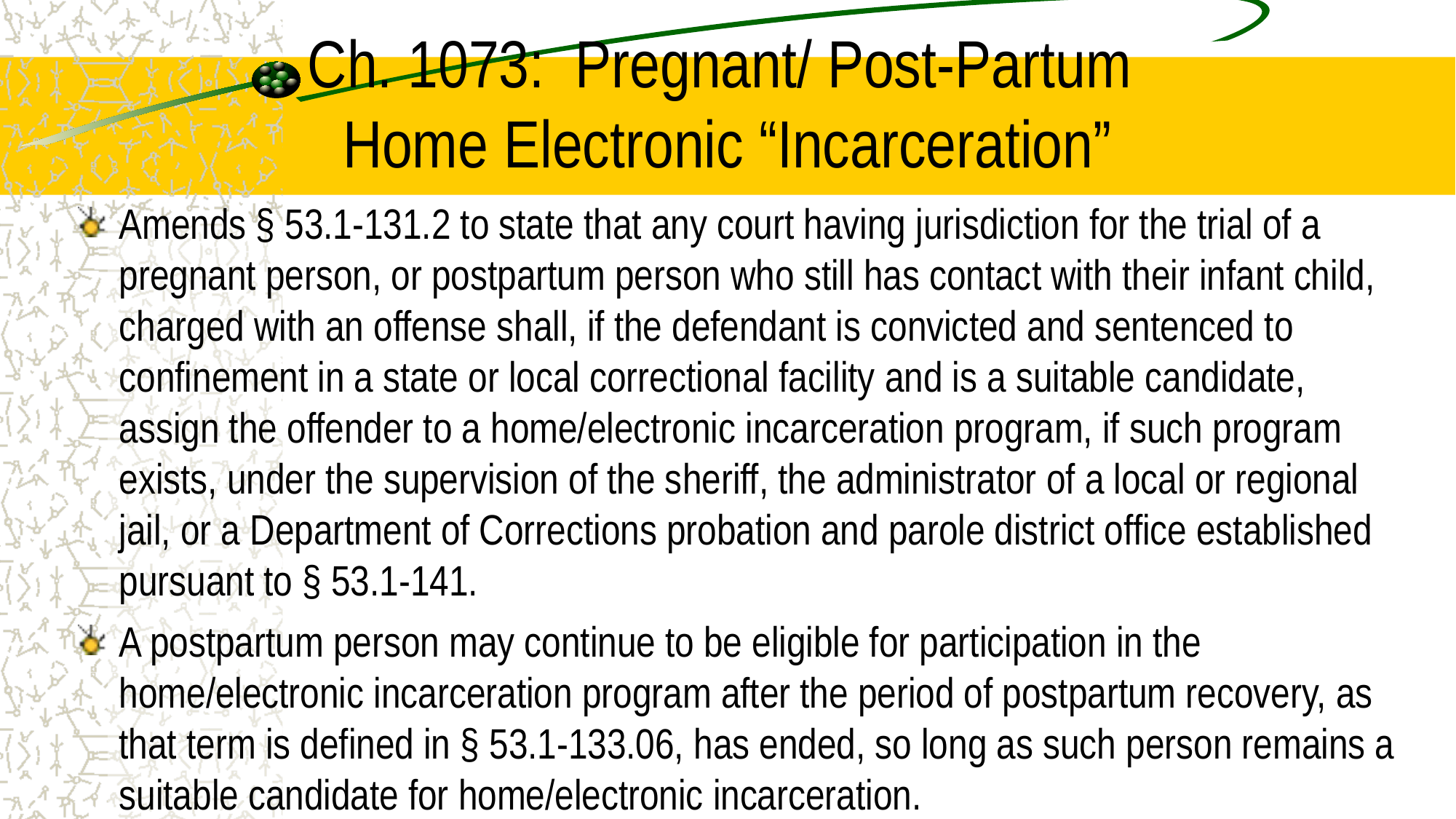

# Ch. 1073:  Pregnant/ Post-Partum Home Electronic “Incarceration”
Amends § 53.1-131.2 to state that any court having jurisdiction for the trial of a pregnant person, or postpartum person who still has contact with their infant child, charged with an offense shall, if the defendant is convicted and sentenced to confinement in a state or local correctional facility and is a suitable candidate, assign the offender to a home/electronic incarceration program, if such program exists, under the supervision of the sheriff, the administrator of a local or regional jail, or a Department of Corrections probation and parole district office established pursuant to § 53.1-141.
A postpartum person may continue to be eligible for participation in the home/electronic incarceration program after the period of postpartum recovery, as that term is defined in § 53.1-133.06, has ended, so long as such person remains a suitable candidate for home/electronic incarceration.